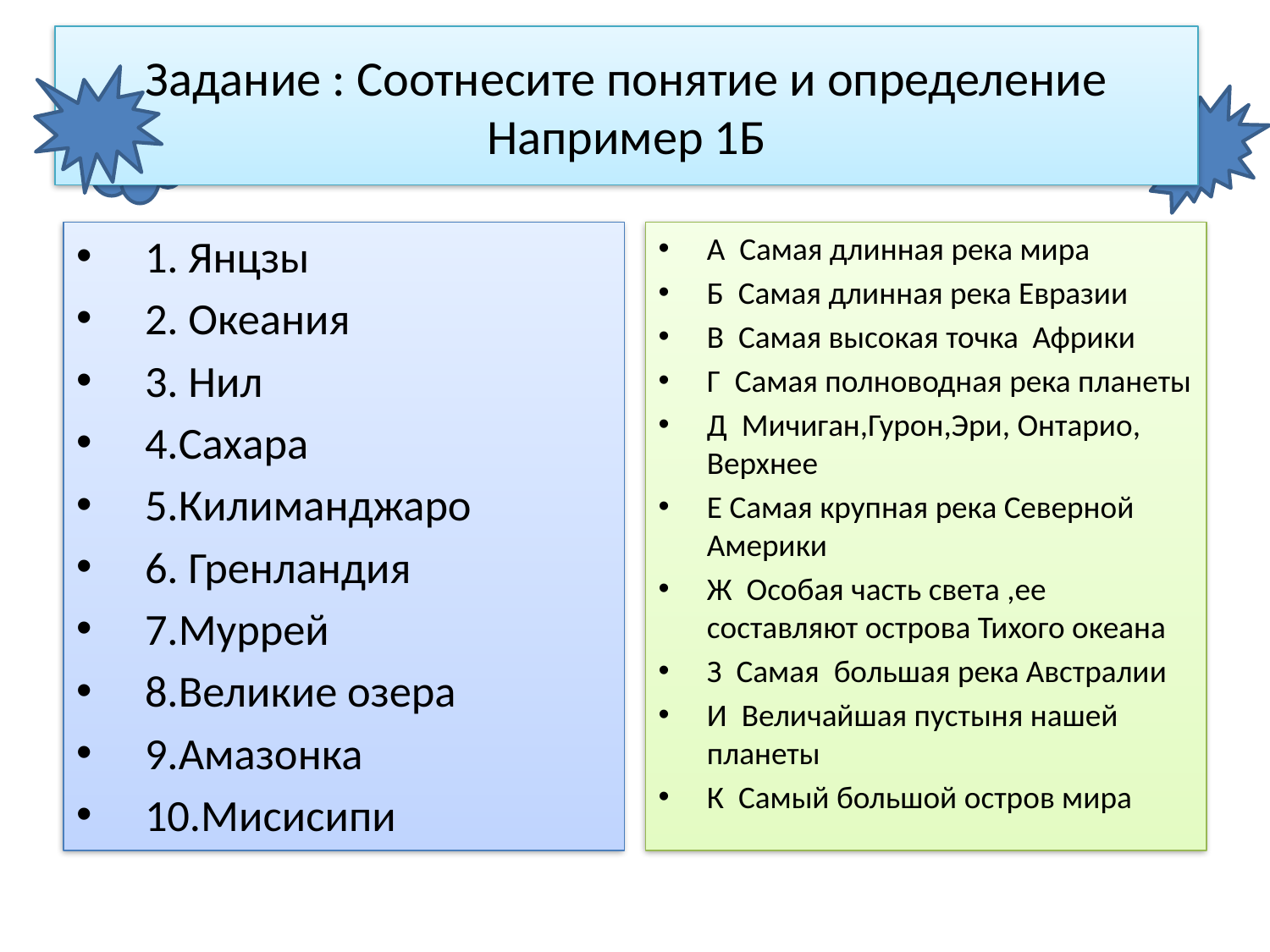

# Задание : Соотнесите понятие и определение Например 1Б

1. Янцзы
2. Океания
3. Нил
4.Сахара
5.Килиманджаро
6. Гренландия
7.Муррей
8.Великие озера
9.Амазонка
10.Мисисипи
А  Самая длинная река мира
Б  Самая длинная река Евразии
В  Самая высокая точка  Африки
Г  Самая полноводная река планеты
Д  Мичиган,Гурон,Эри, Онтарио, Верхнее
Е Самая крупная река Северной Америки
Ж  Особая часть света ,ее составляют острова Тихого океана
З  Самая  большая река Австралии
И  Величайшая пустыня нашей планеты
К  Самый большой остров мира